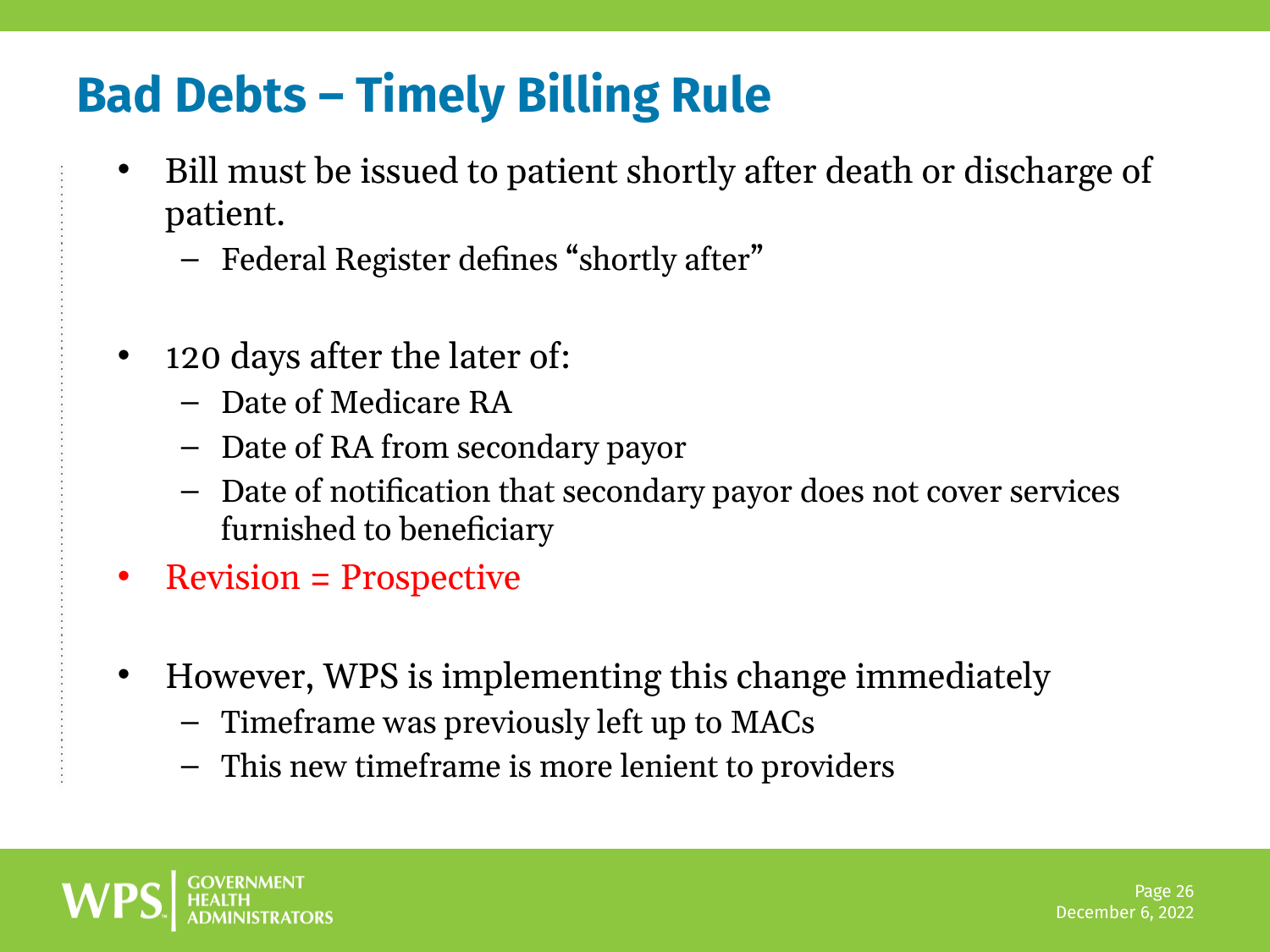

# Bad Debts – Timely Billing Rule
Bill must be issued to patient shortly after death or discharge of patient.
Federal Register defines “shortly after”

120 days after the later of:
Date of Medicare RA
Date of RA from secondary payor
Date of notification that secondary payor does not cover services furnished to beneficiary
Revision = Prospective

However, WPS is implementing this change immediately
Timeframe was previously left up to MACs
This new timeframe is more lenient to providers
Page 26
December 6, 2022